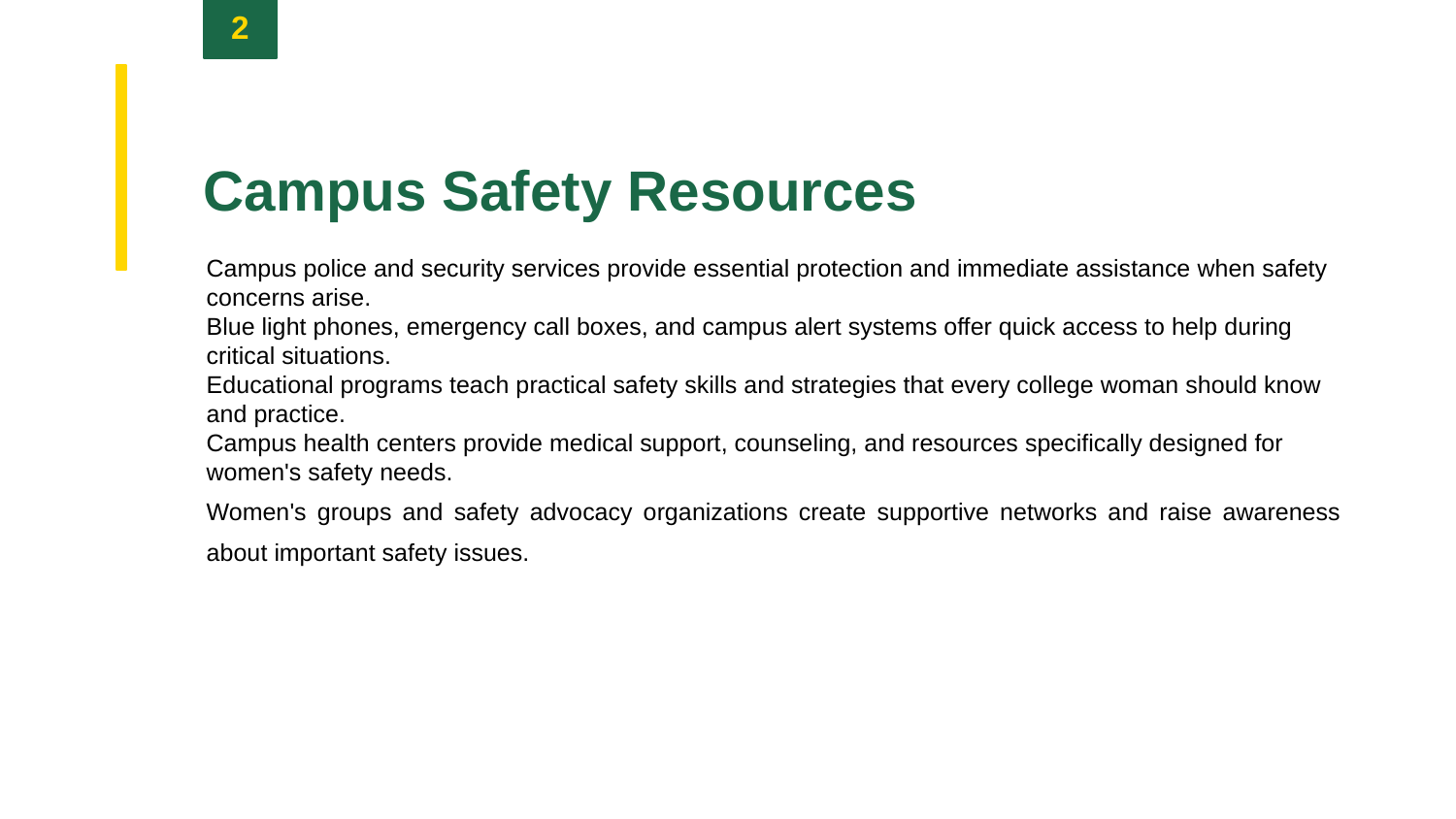

2

Campus Safety Resources
Campus police and security services provide essential protection and immediate assistance when safety concerns arise.
Blue light phones, emergency call boxes, and campus alert systems offer quick access to help during critical situations.
Educational programs teach practical safety skills and strategies that every college woman should know and practice.
Campus health centers provide medical support, counseling, and resources specifically designed for women's safety needs.
Women's groups and safety advocacy organizations create supportive networks and raise awareness about important safety issues.